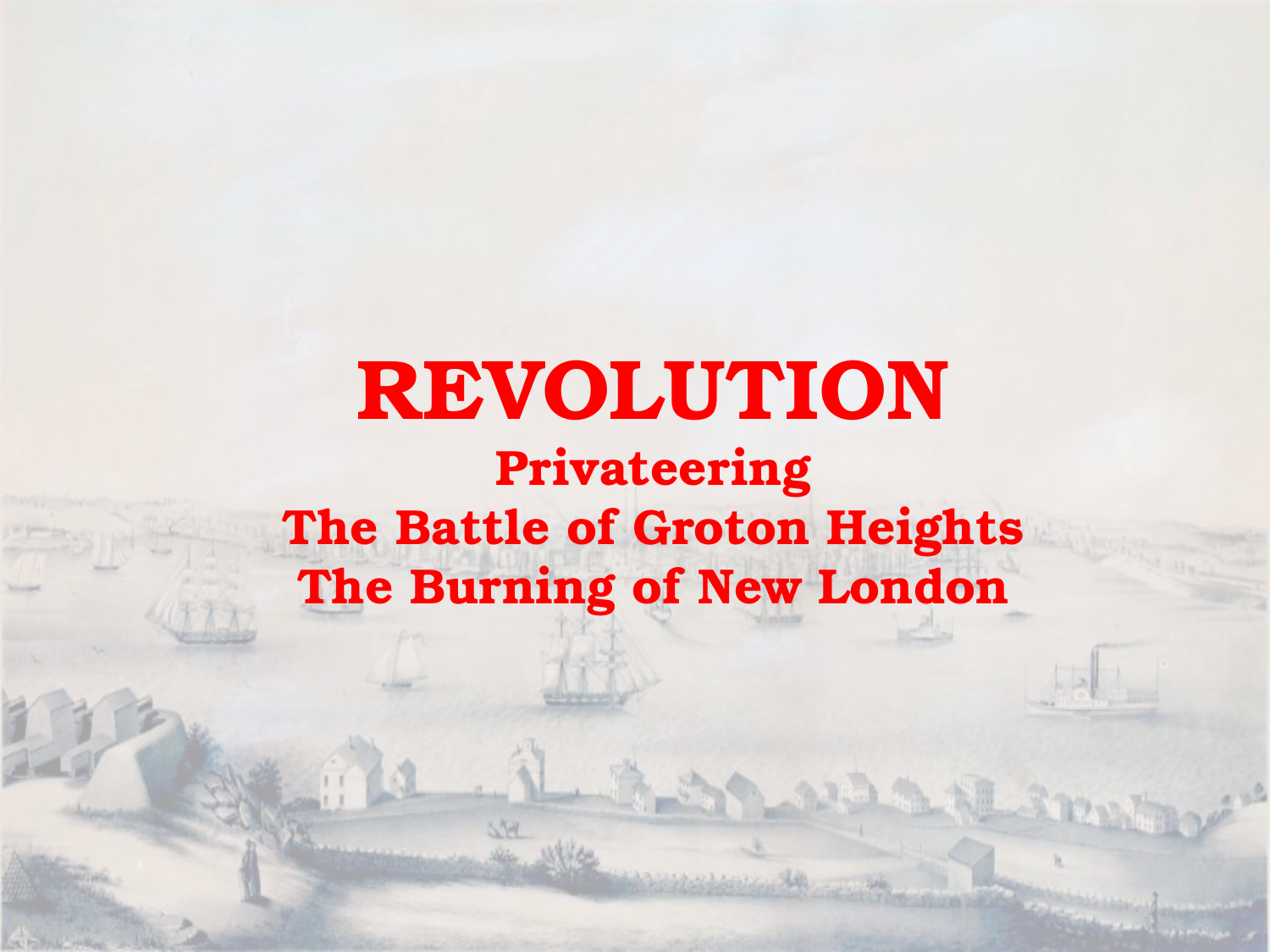

REVOLUTION
Privateering
The Battle of Groton Heights
The Burning of New London